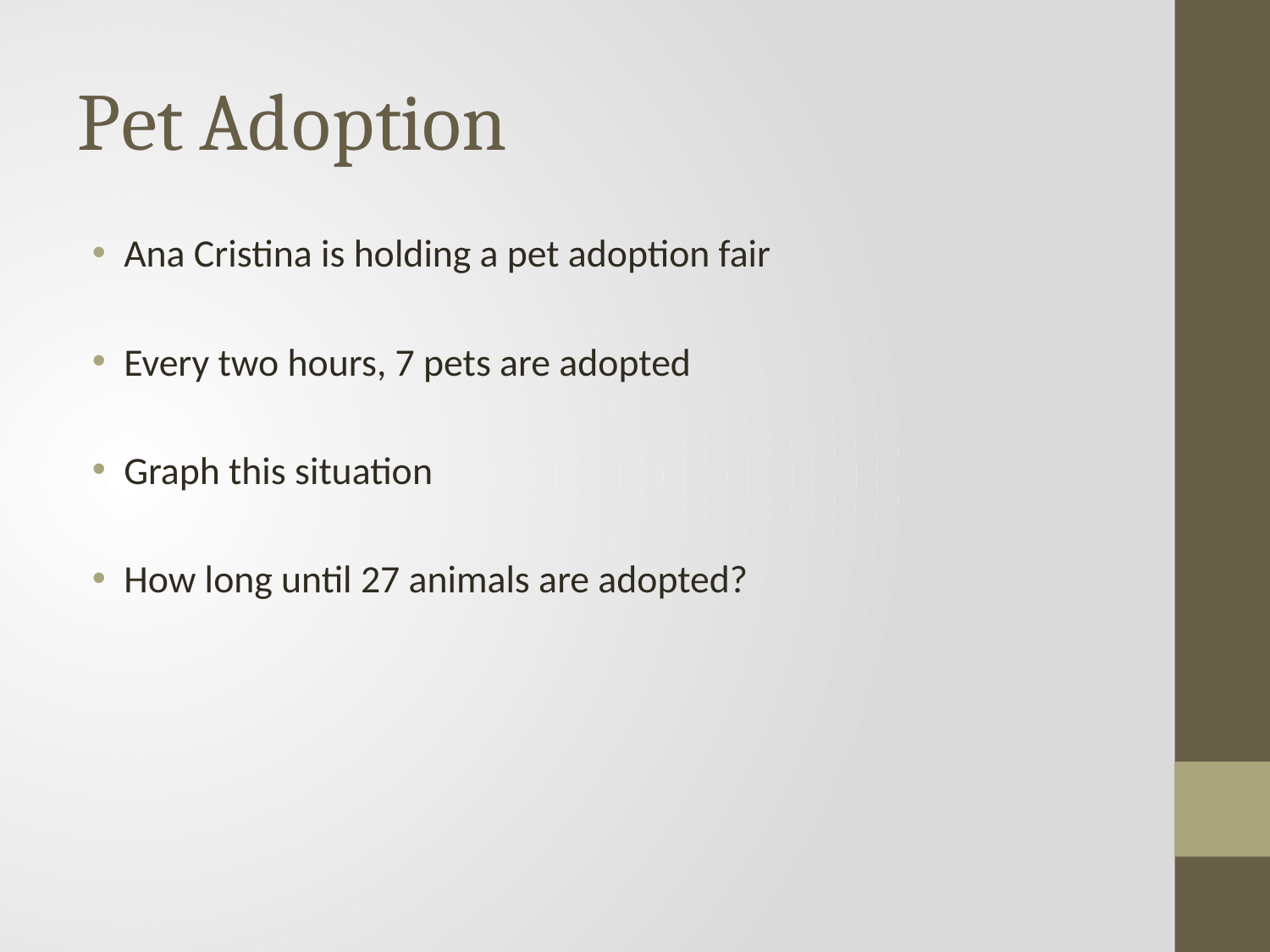

# Pet Adoption
Ana Cristina is holding a pet adoption fair

Every two hours, 7 pets are adopted

Graph this situation

How long until 27 animals are adopted?